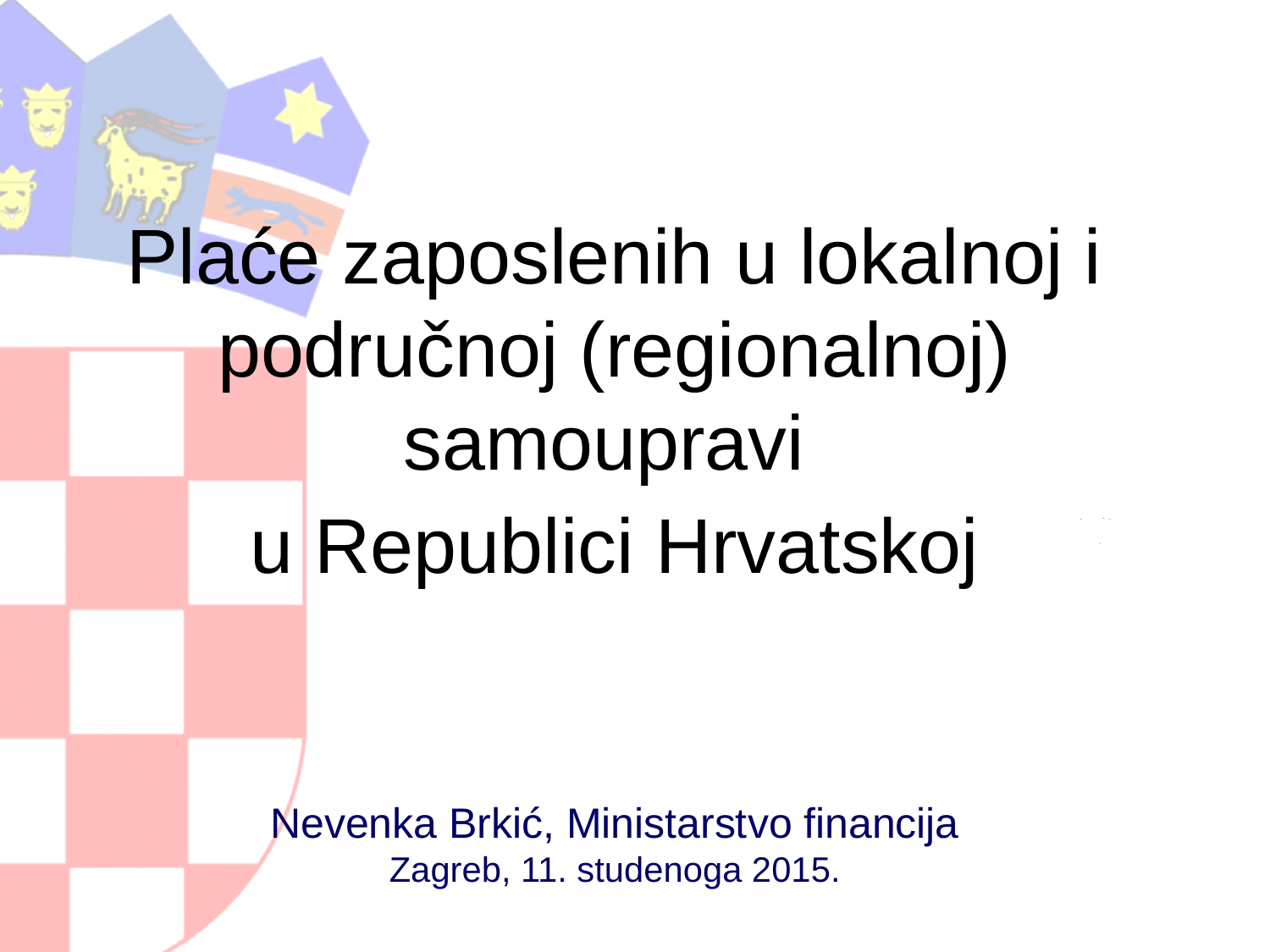

Plaće zaposlenih u lokalnoj i područnoj (regionalnoj) samoupravi
u Republici Hrvatskoj
Nevenka Brkić, Ministarstvo financija
Zagreb, 11. studenoga 2015.